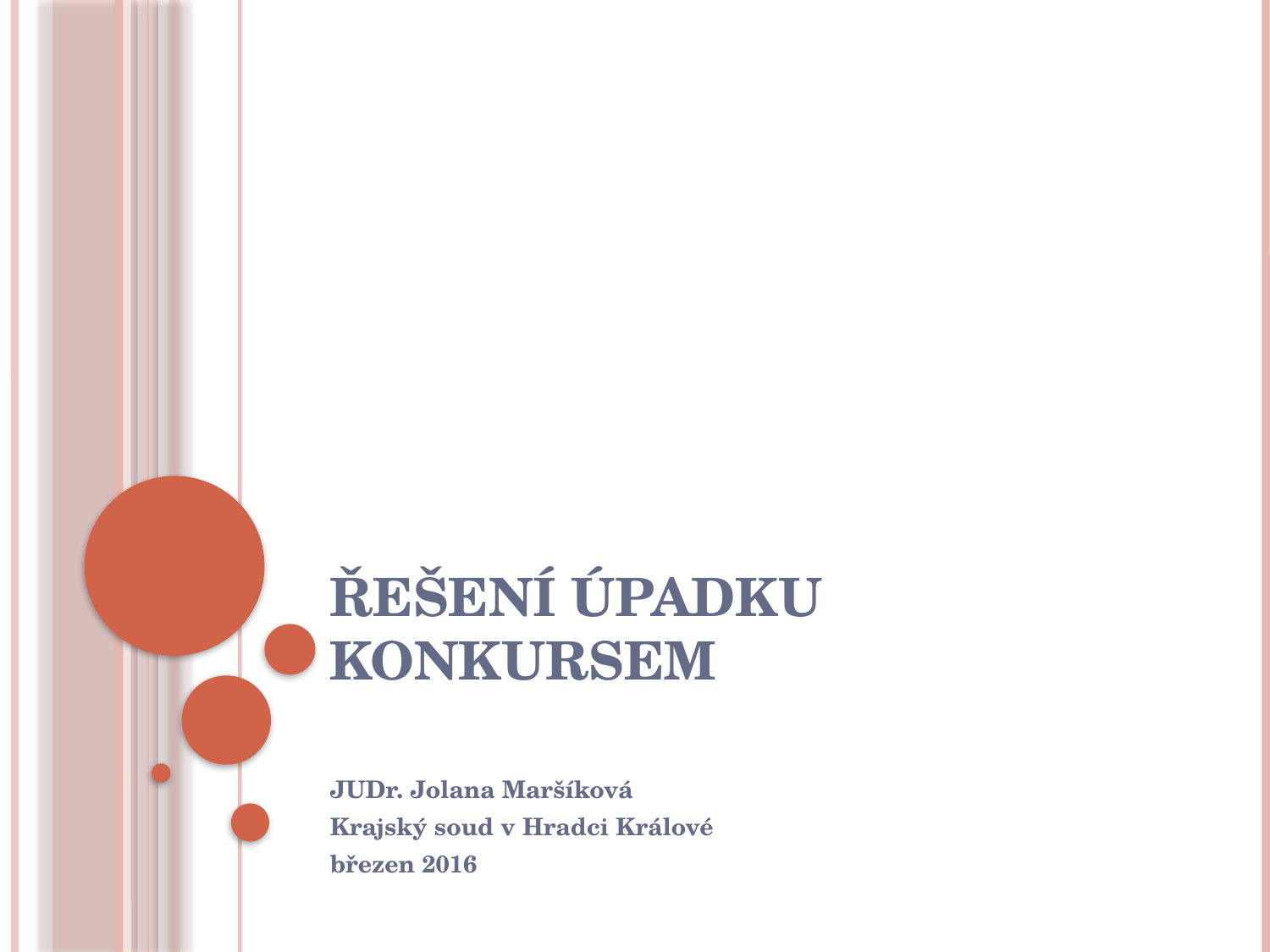

# Řešení úpadku konkursem

JUDr. Jolana Maršíková
Krajský soud v Hradci Králové
březen 2016